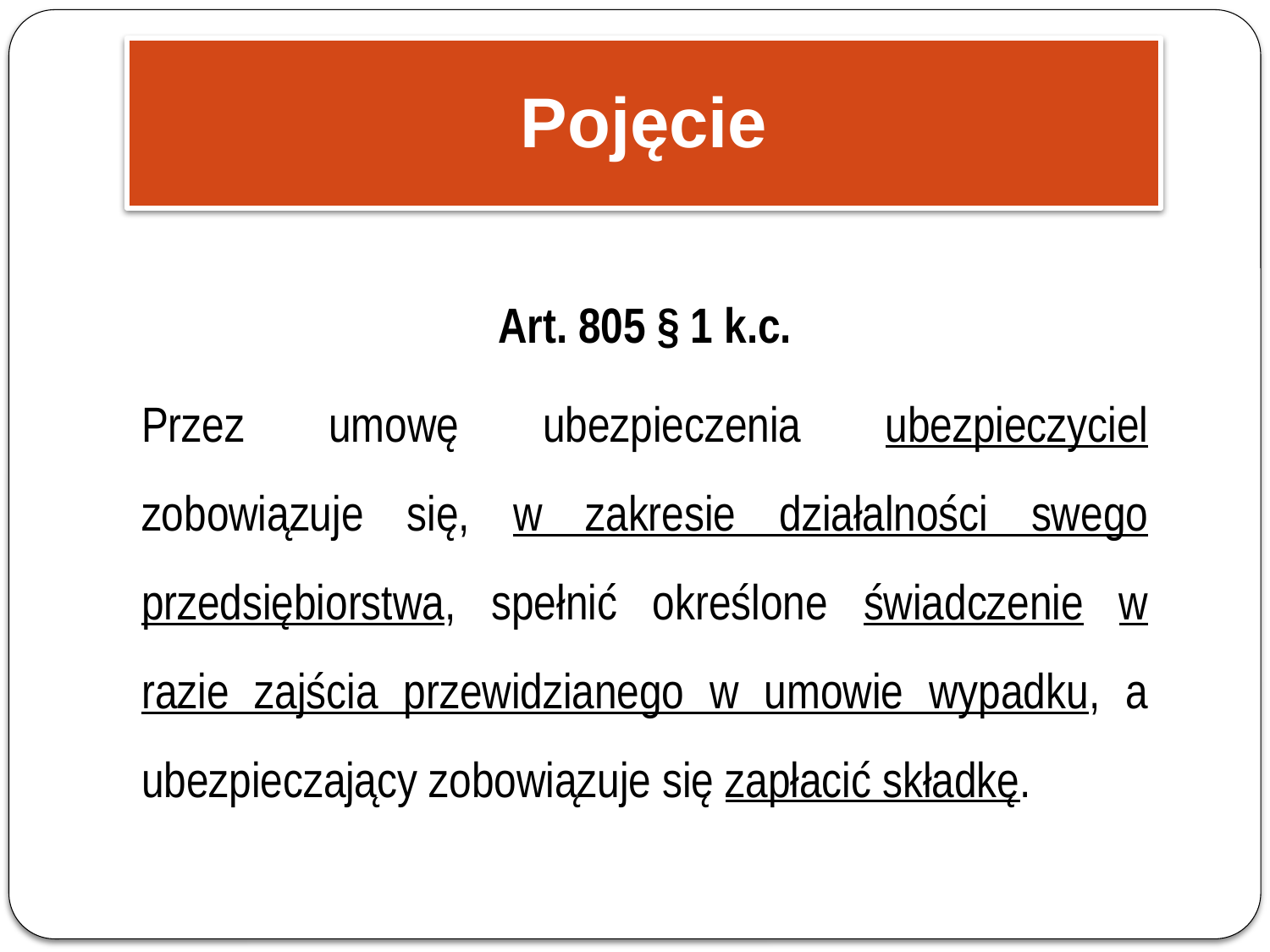

Pojęcie
Art. 805 § 1 k.c.
Przez umowę ubezpieczenia ubezpieczyciel zobowiązuje się, w zakresie działalności swego przedsiębiorstwa, spełnić określone świadczenie w razie zajścia przewidzianego w umowie wypadku, a ubezpieczający zobowiązuje się zapłacić składkę.